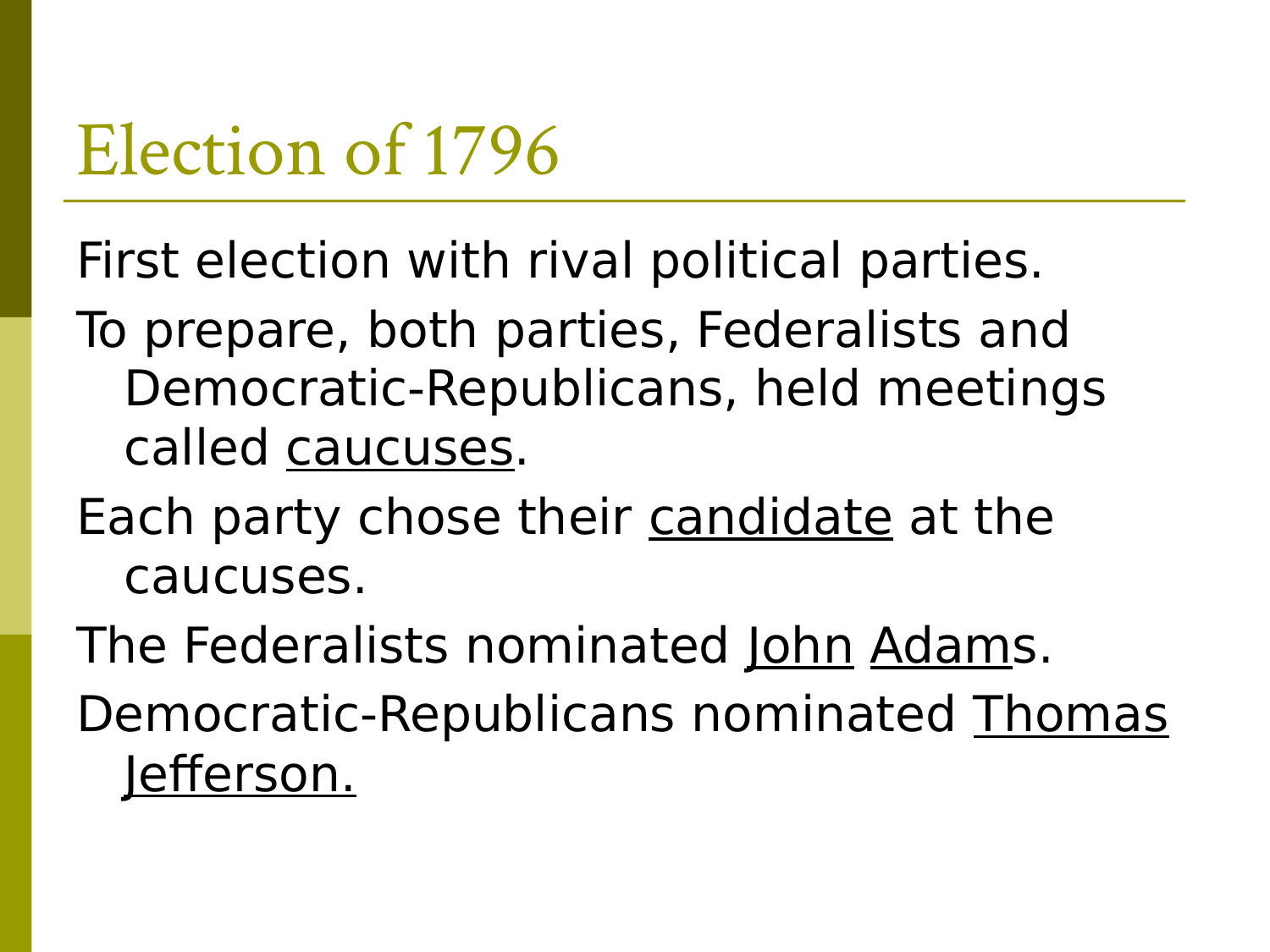

# Election of 1796
First election with rival political parties.
To prepare, both parties, Federalists and Democratic-Republicans, held meetings called caucuses.
Each party chose their candidate at the caucuses.
The Federalists nominated John Adams.
Democratic-Republicans nominated Thomas Jefferson.